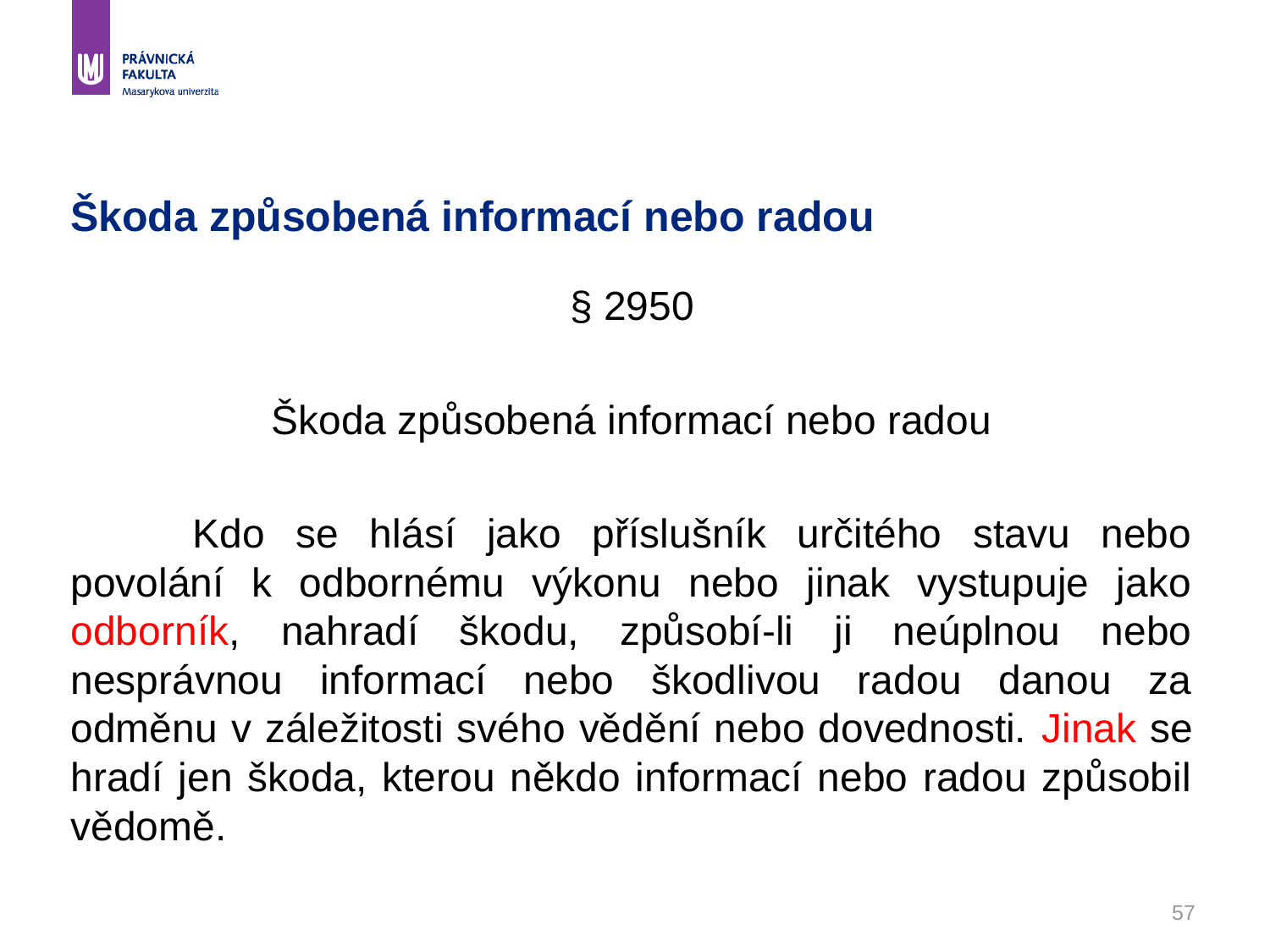

57
# Škoda způsobená informací nebo radou
§ 2950

Škoda způsobená informací nebo radou

	Kdo se hlásí jako příslušník určitého stavu nebo povolání k odbornému výkonu nebo jinak vystupuje jako odborník, nahradí škodu, způsobí-li ji neúplnou nebo nesprávnou informací nebo škodlivou radou danou za odměnu v záležitosti svého vědění nebo dovednosti. Jinak se hradí jen škoda, kterou někdo informací nebo radou způsobil vědomě.